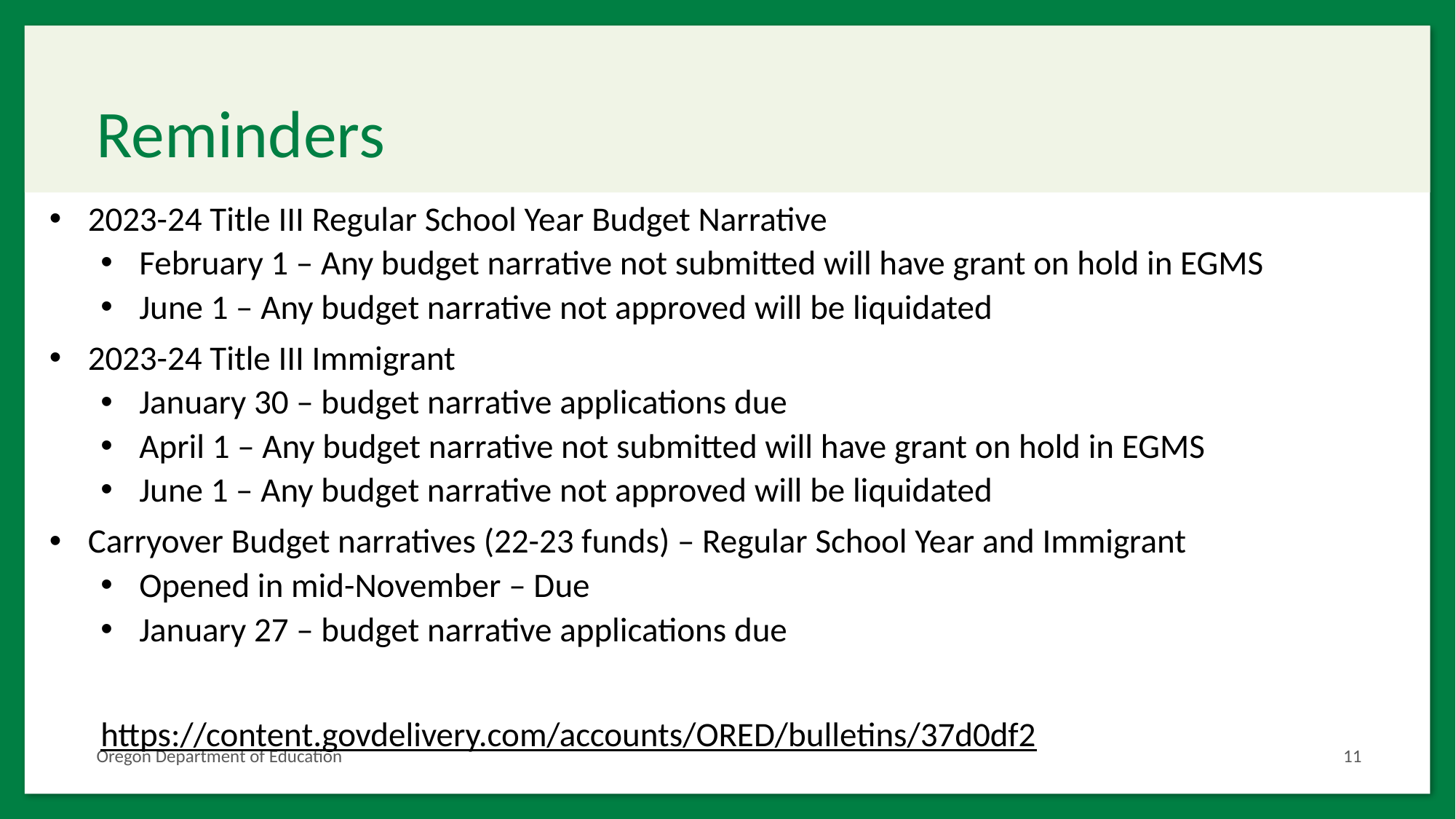

# Reminders
2023-24 Title III Regular School Year Budget Narrative
February 1 – Any budget narrative not submitted will have grant on hold in EGMS
June 1 – Any budget narrative not approved will be liquidated
2023-24 Title III Immigrant
January 30 – budget narrative applications due
April 1 – Any budget narrative not submitted will have grant on hold in EGMS
June 1 – Any budget narrative not approved will be liquidated
Carryover Budget narratives (22-23 funds) – Regular School Year and Immigrant
Opened in mid-November – Due
January 27 – budget narrative applications due

https://content.govdelivery.com/accounts/ORED/bulletins/37d0df2

Oregon Department of Education
11